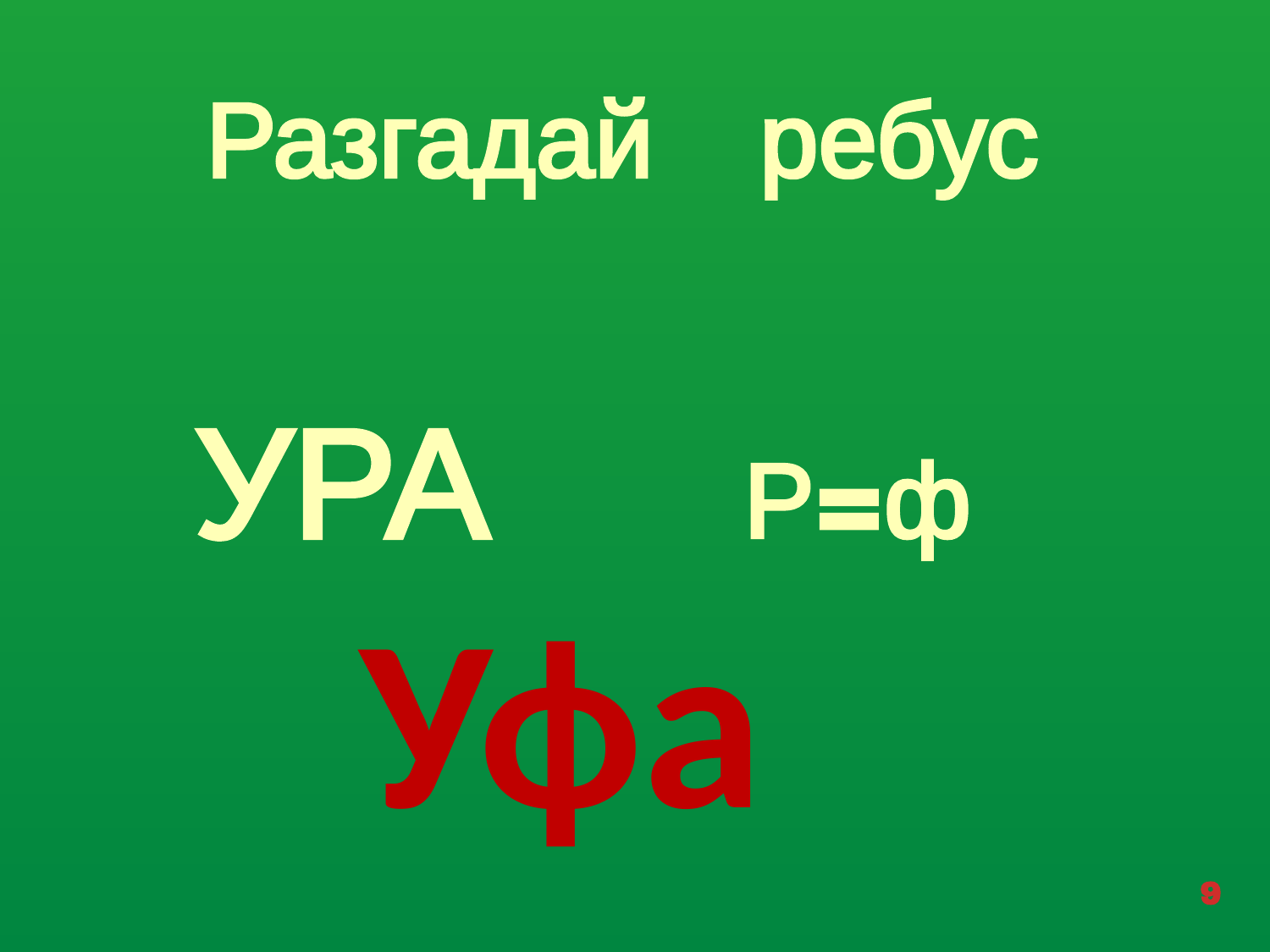

Разгадай   ребус
#

 УРА      Р=ф
Уфа
9